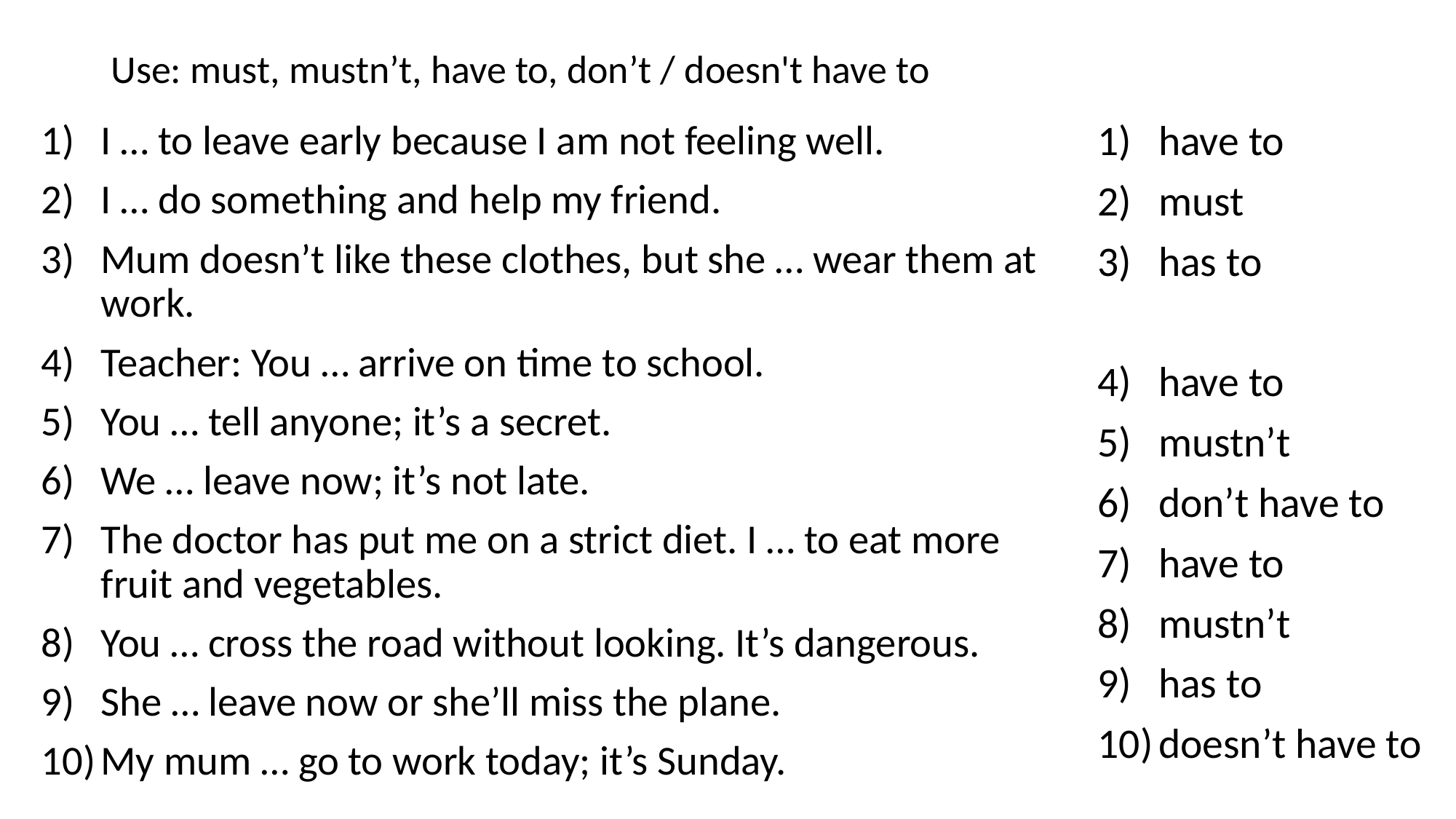

# Use: must, mustn’t, have to, don’t / doesn't have to
I … to leave early because I am not feeling well.
I … do something and help my friend.
Mum doesn’t like these clothes, but she … wear them at work.
Teacher: You … arrive on time to school.
You … tell anyone; it’s a secret.
We … leave now; it’s not late.
The doctor has put me on a strict diet. I … to eat more fruit and vegetables.
You … cross the road without looking. It’s dangerous.
She … leave now or she’ll miss the plane.
My mum … go to work today; it’s Sunday.

have to
must
has to

have to
mustn’t
don’t have to
have to
mustn’t
has to
doesn’t have to